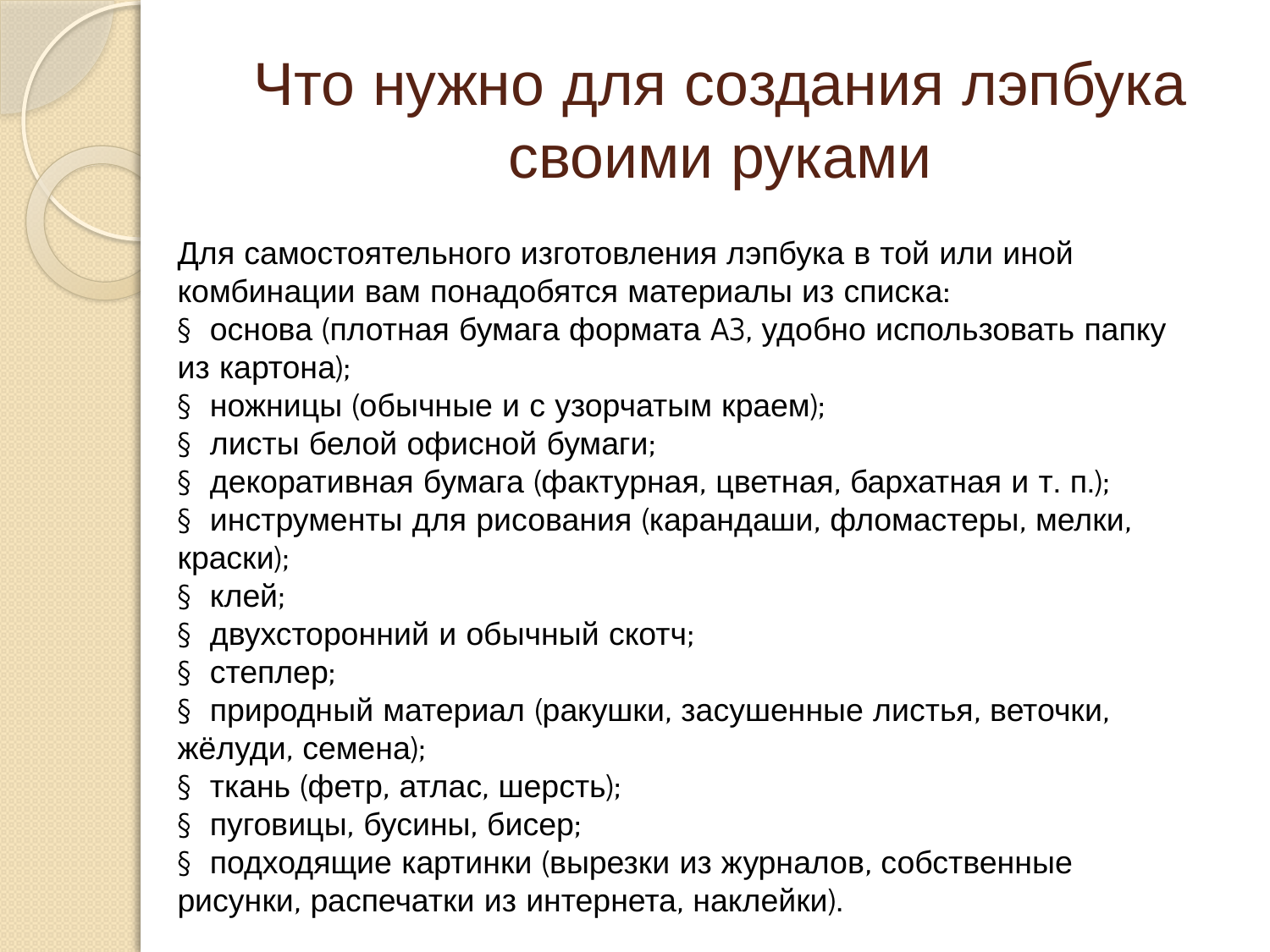

# Что нужно для создания лэпбука своими руками
Для самостоятельного изготовления лэпбука в той или иной комбинации вам понадобятся материалы из списка:
§  основа (плотная бумага формата A3, удобно использовать папку из картона);
§  ножницы (обычные и с узорчатым краем);
§  листы белой офисной бумаги;
§  декоративная бумага (фактурная, цветная, бархатная и т. п.);
§  инструменты для рисования (карандаши, фломастеры, мелки, краски);
§  клей;
§  двухсторонний и обычный скотч;
§  степлер;
§  природный материал (ракушки, засушенные листья, веточки, жёлуди, семена);
§  ткань (фетр, атлас, шерсть);
§  пуговицы, бусины, бисер;
§  подходящие картинки (вырезки из журналов, собственные рисунки, распечатки из интернета, наклейки).